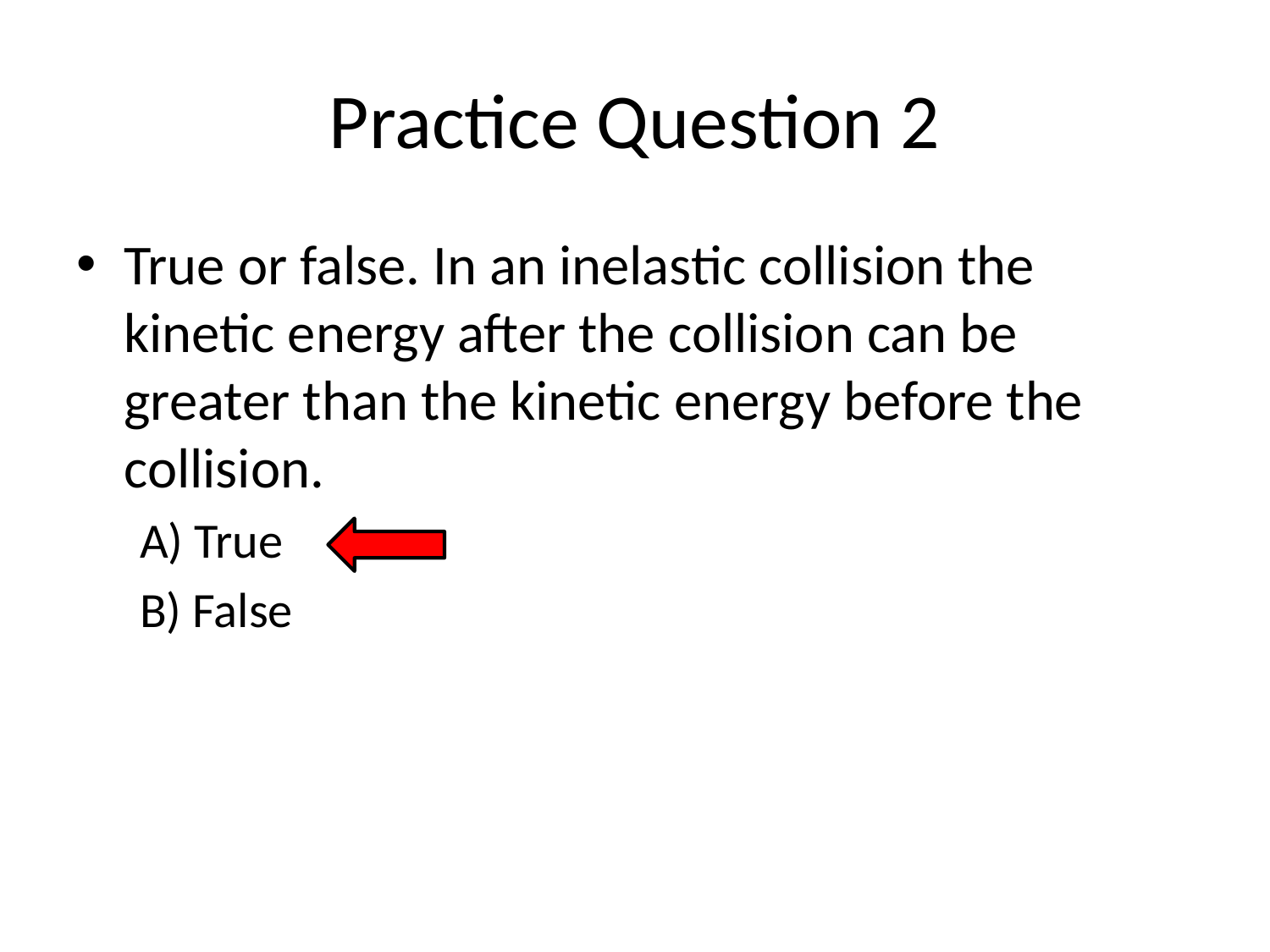

# Practice Question 2
True or false. In an inelastic collision the kinetic energy after the collision can be greater than the kinetic energy before the collision.
A) True
B) False